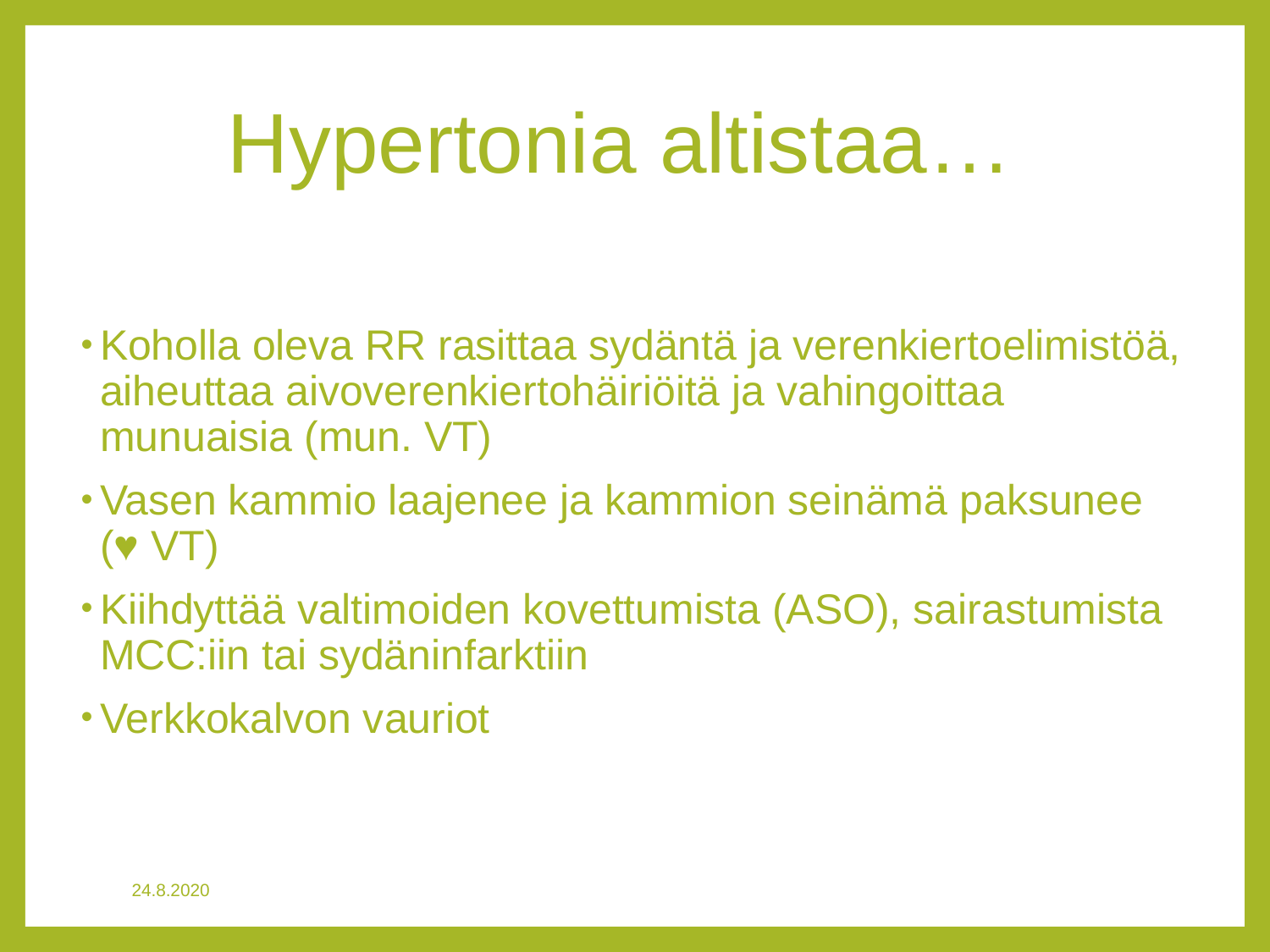

# Hypertonia altistaa…
Koholla oleva RR rasittaa sydäntä ja verenkiertoelimistöä, aiheuttaa aivoverenkiertohäiriöitä ja vahingoittaa munuaisia (mun. VT)
Vasen kammio laajenee ja kammion seinämä paksunee (♥ VT)
Kiihdyttää valtimoiden kovettumista (ASO), sairastumista MCC:iin tai sydäninfarktiin
Verkkokalvon vauriot
24.8.2020